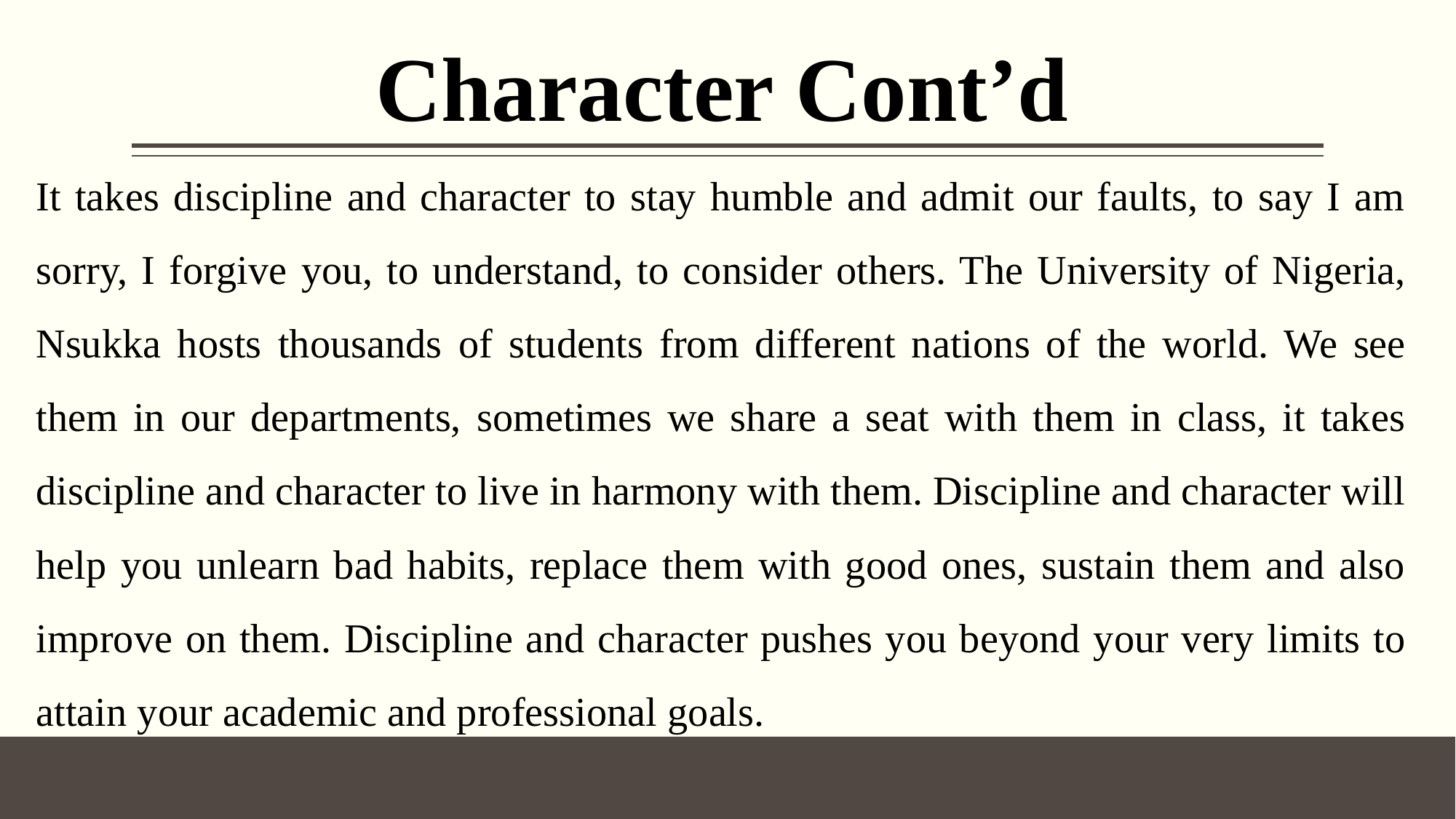

Character Cont’d
It takes discipline and character to stay humble and admit our faults, to say I am sorry, I forgive you, to understand, to consider others. The University of Nigeria, Nsukka hosts thousands of students from different nations of the world. We see them in our departments, sometimes we share a seat with them in class, it takes discipline and character to live in harmony with them. Discipline and character will help you unlearn bad habits, replace them with good ones, sustain them and also improve on them. Discipline and character pushes you beyond your very limits to attain your academic and professional goals.